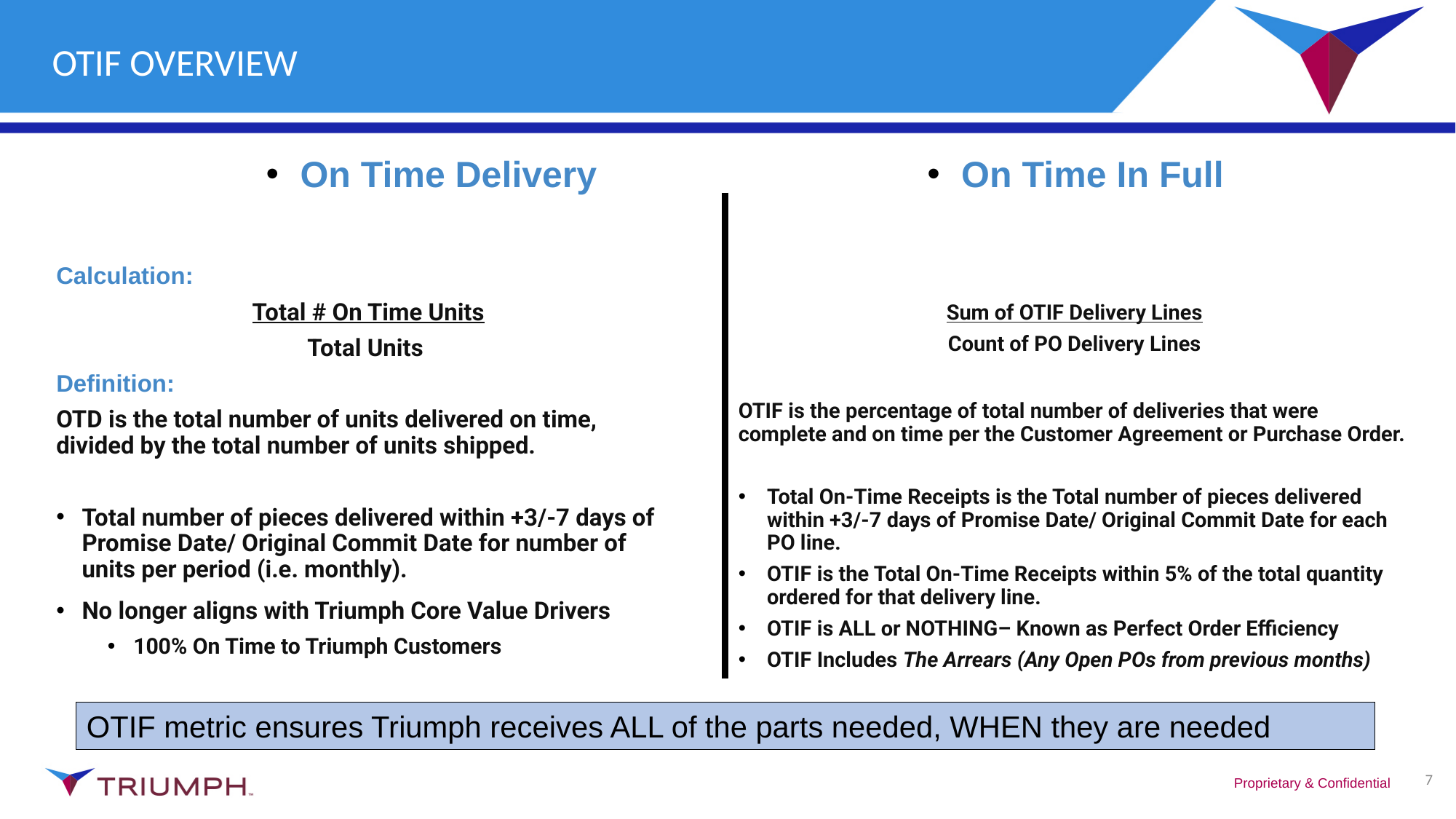

# OTIF OVERVIEW
On Time Delivery
On Time In Full
Calculation:
Total # On Time Units
Total Units
Definition:
OTD is the total number of units delivered on time, divided by the total number of units shipped.

Total number of pieces delivered within +3/-7 days of Promise Date/ Original Commit Date for number of units per period (i.e. monthly).
No longer aligns with Triumph Core Value Drivers
100% On Time to Triumph Customers

Sum of OTIF Delivery Lines
Count of PO Delivery Lines

OTIF is the percentage of total number of deliveries that were complete and on time per the Customer Agreement or Purchase Order.

Total On-Time Receipts is the Total number of pieces delivered within +3/-7 days of Promise Date/ Original Commit Date for each PO line.
OTIF is the Total On-Time Receipts within 5% of the total quantity ordered for that delivery line.
OTIF is ALL or NOTHING– Known as Perfect Order Efficiency
OTIF Includes The Arrears (Any Open POs from previous months)

OTIF metric ensures Triumph receives ALL of the parts needed, WHEN they are needed
7